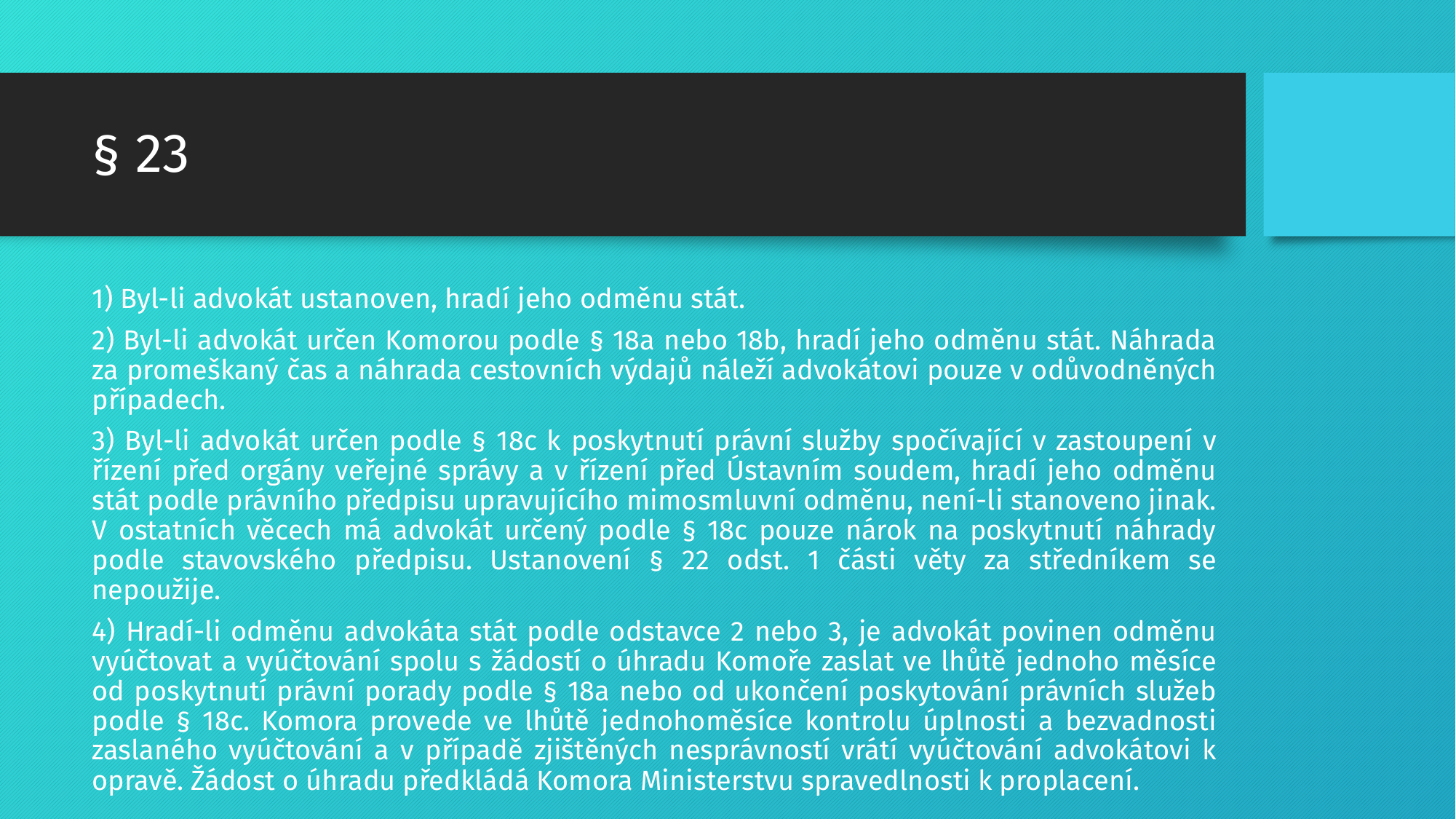

# § 23
1) Byl-li advokát ustanoven, hradí jeho odměnu stát.
2) Byl-li advokát určen Komorou podle § 18a nebo 18b, hradí jeho odměnu stát. Náhrada za promeškaný čas a náhrada cestovních výdajů náleží advokátovi pouze v odůvodněných případech.
3) Byl-li advokát určen podle § 18c k poskytnutí právní služby spočívající v zastoupení v řízení před orgány veřejné správy a v řízení před Ústavním soudem, hradí jeho odměnu stát podle právního předpisu upravujícího mimosmluvní odměnu, není-li stanoveno jinak. V ostatních věcech má advokát určený podle § 18c pouze nárok na poskytnutí náhrady podle stavovského předpisu. Ustanovení § 22 odst. 1 části věty za středníkem se nepoužije.
4) Hradí-li odměnu advokáta stát podle odstavce 2 nebo 3, je advokát povinen odměnu vyúčtovat a vyúčtování spolu s žádostí o úhradu Komoře zaslat ve lhůtě jednoho měsíce od poskytnutí právní porady podle § 18a nebo od ukončení poskytování právních služeb podle § 18c. Komora provede ve lhůtě jednohoměsíce kontrolu úplnosti a bezvadnosti zaslaného vyúčtování a v případě zjištěných nesprávností vrátí vyúčtování advokátovi k opravě. Žádost o úhradu předkládá Komora Ministerstvu spravedlnosti k proplacení.